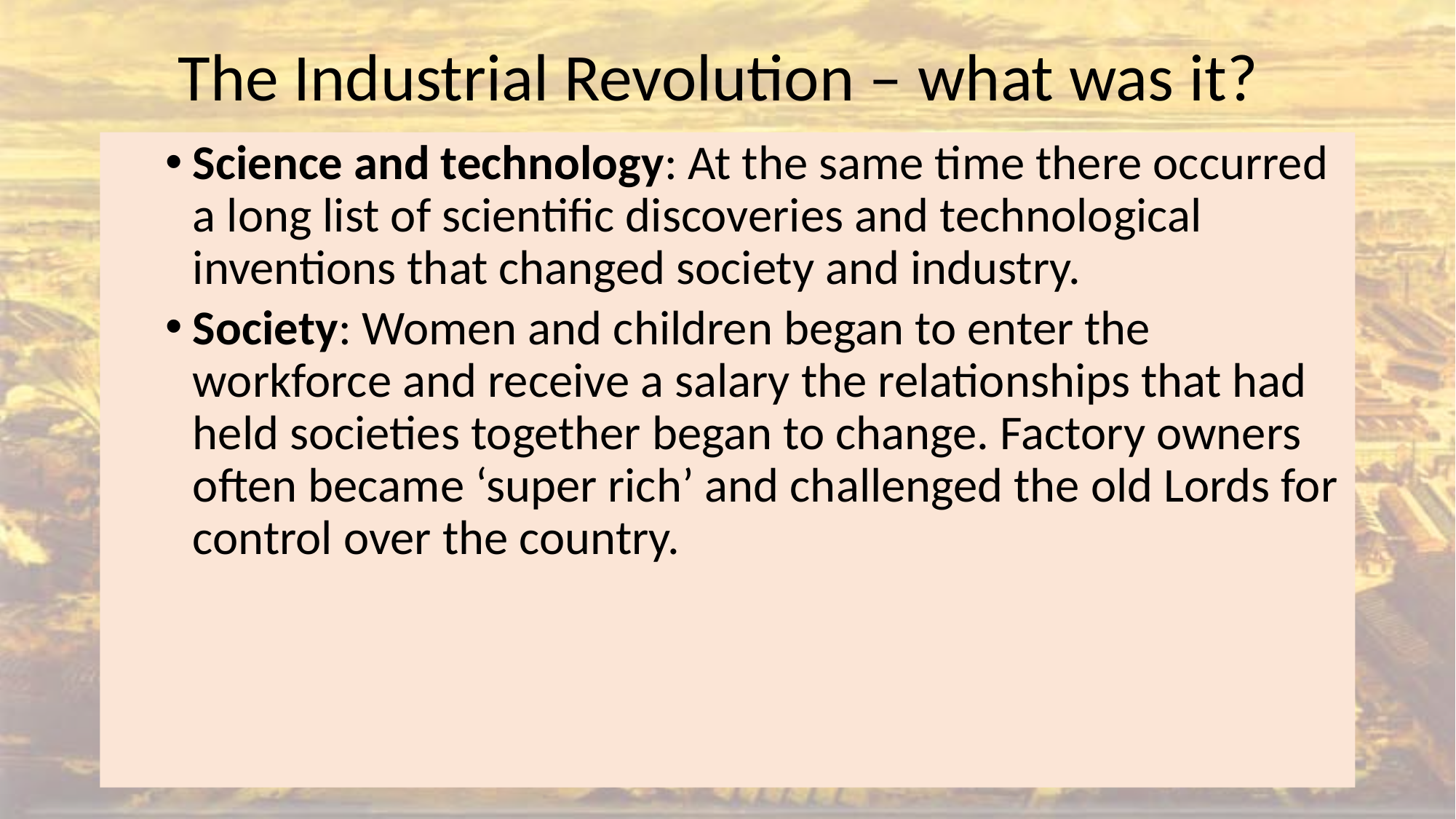

# The Industrial Revolution – what was it?
Science and technology: At the same time there occurred a long list of scientific discoveries and technological inventions that changed society and industry.
Society: Women and children began to enter the workforce and receive a salary the relationships that had held societies together began to change. Factory owners often became ‘super rich’ and challenged the old Lords for control over the country.